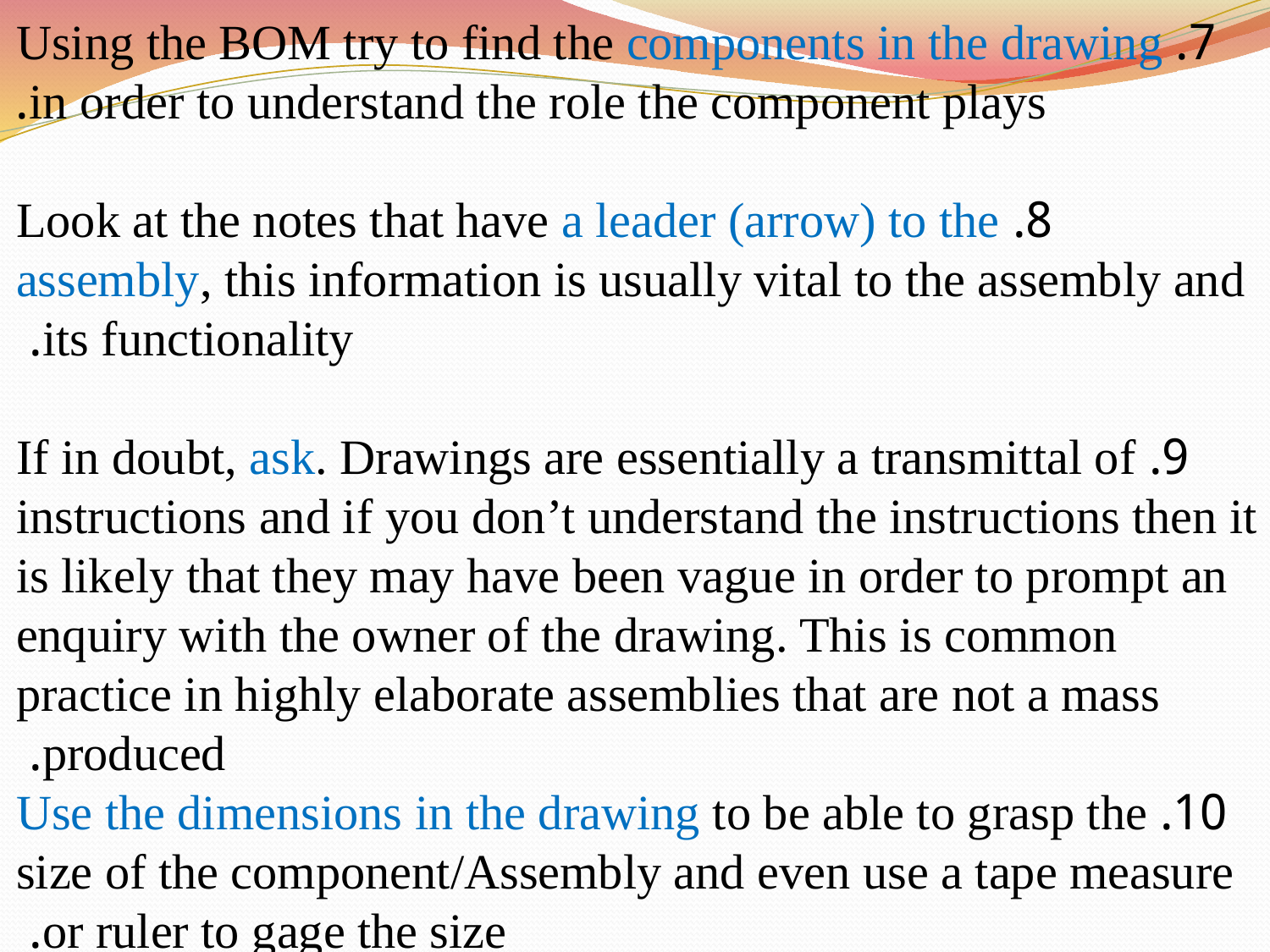

7. Using the BOM try to find the components in the drawing in order to understand the role the component plays.

8. Look at the notes that have a leader (arrow) to the assembly, this information is usually vital to the assembly and its functionality.

9. If in doubt, ask. Drawings are essentially a transmittal of instructions and if you don’t understand the instructions then it is likely that they may have been vague in order to prompt an enquiry with the owner of the drawing. This is common practice in highly elaborate assemblies that are not a mass produced.
10. Use the dimensions in the drawing to be able to grasp the size of the component/Assembly and even use a tape measure or ruler to gage the size.